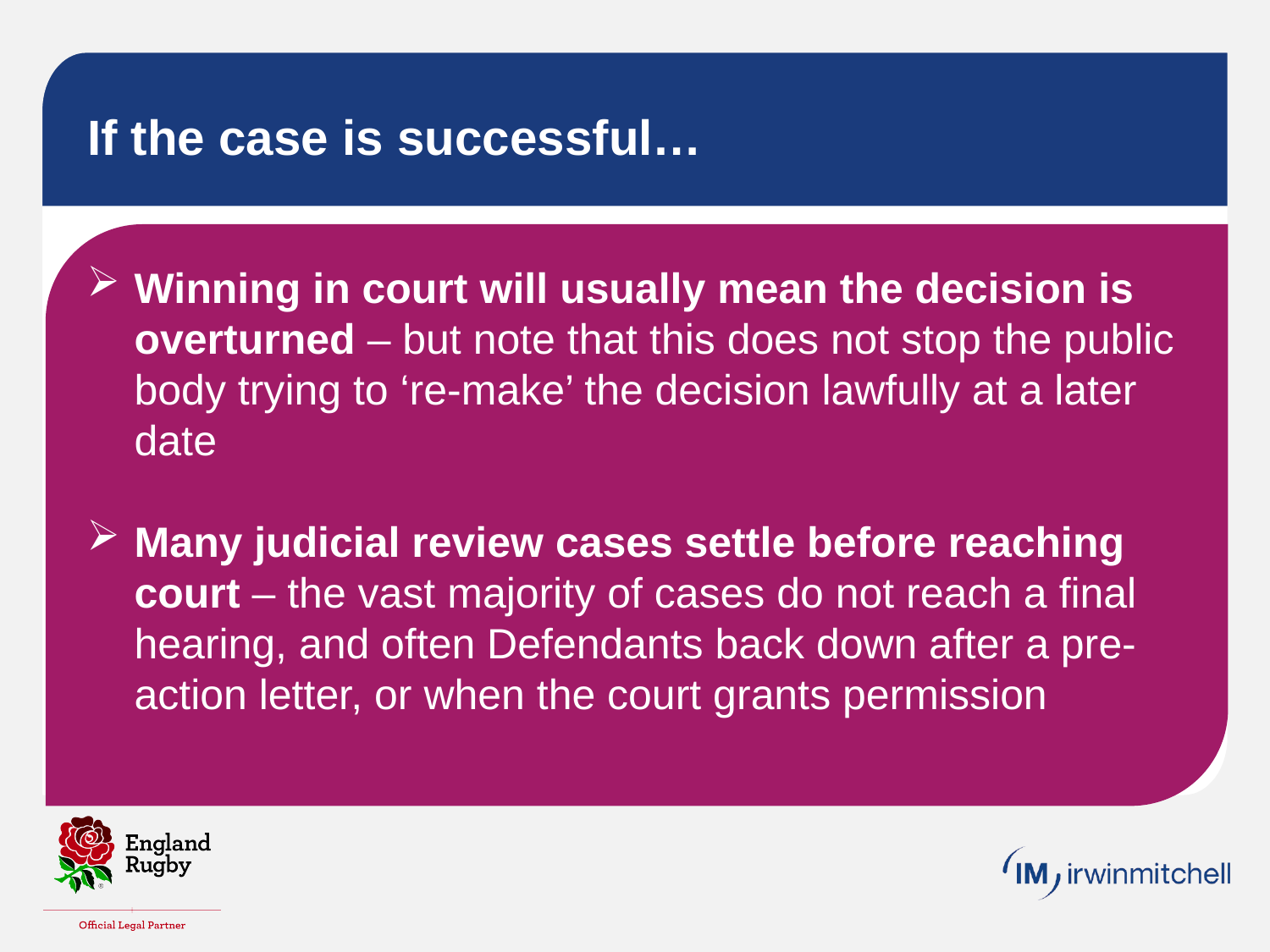

# If the case is successful…
Winning in court will usually mean the decision is overturned – but note that this does not stop the public body trying to ‘re-make’ the decision lawfully at a later date

Many judicial review cases settle before reaching court – the vast majority of cases do not reach a final hearing, and often Defendants back down after a pre-action letter, or when the court grants permission